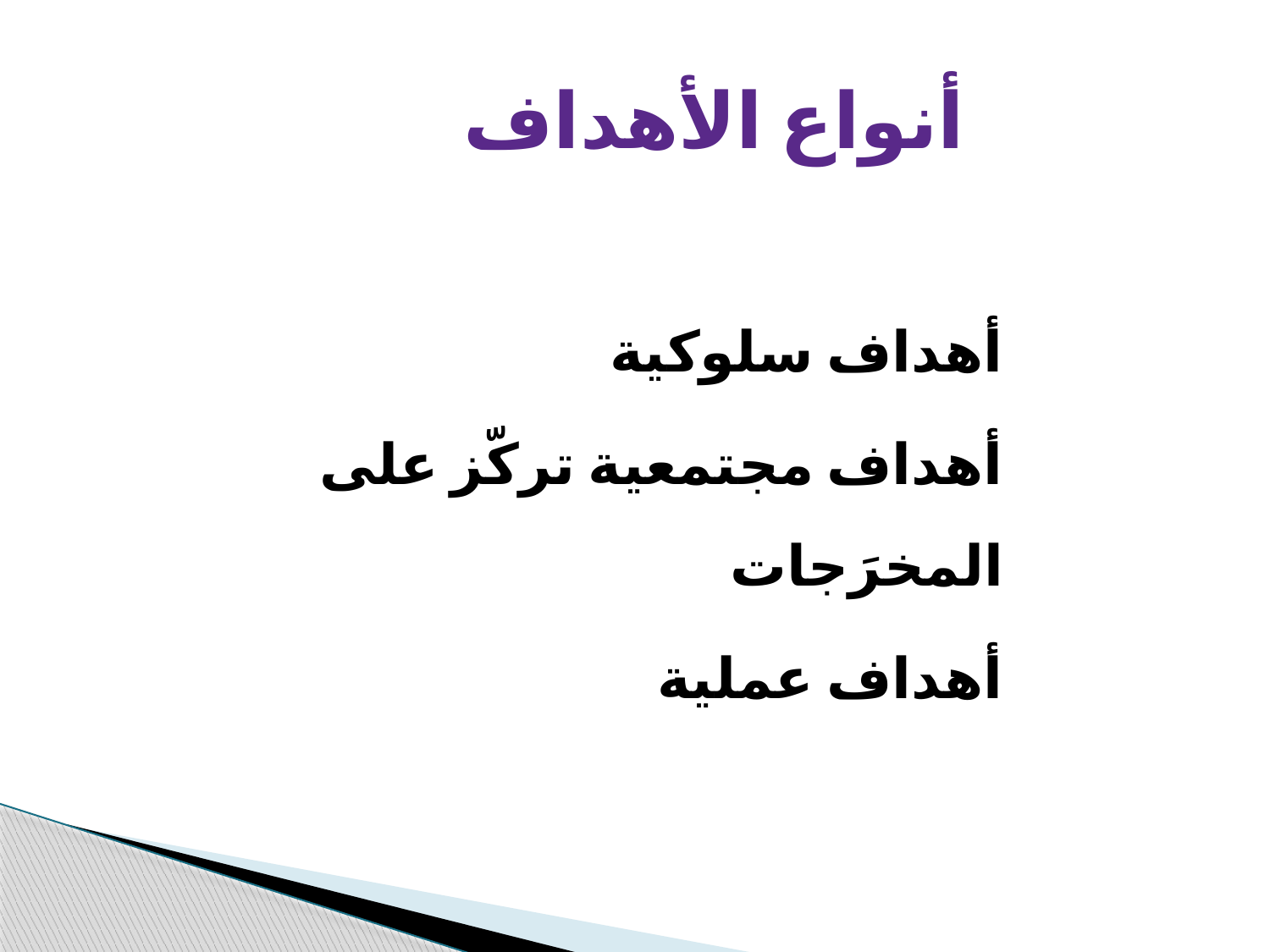

أنواع الأهداف
أهداف سلوكية
أهداف مجتمعية تركّز على المخرَجات
أهداف عملية